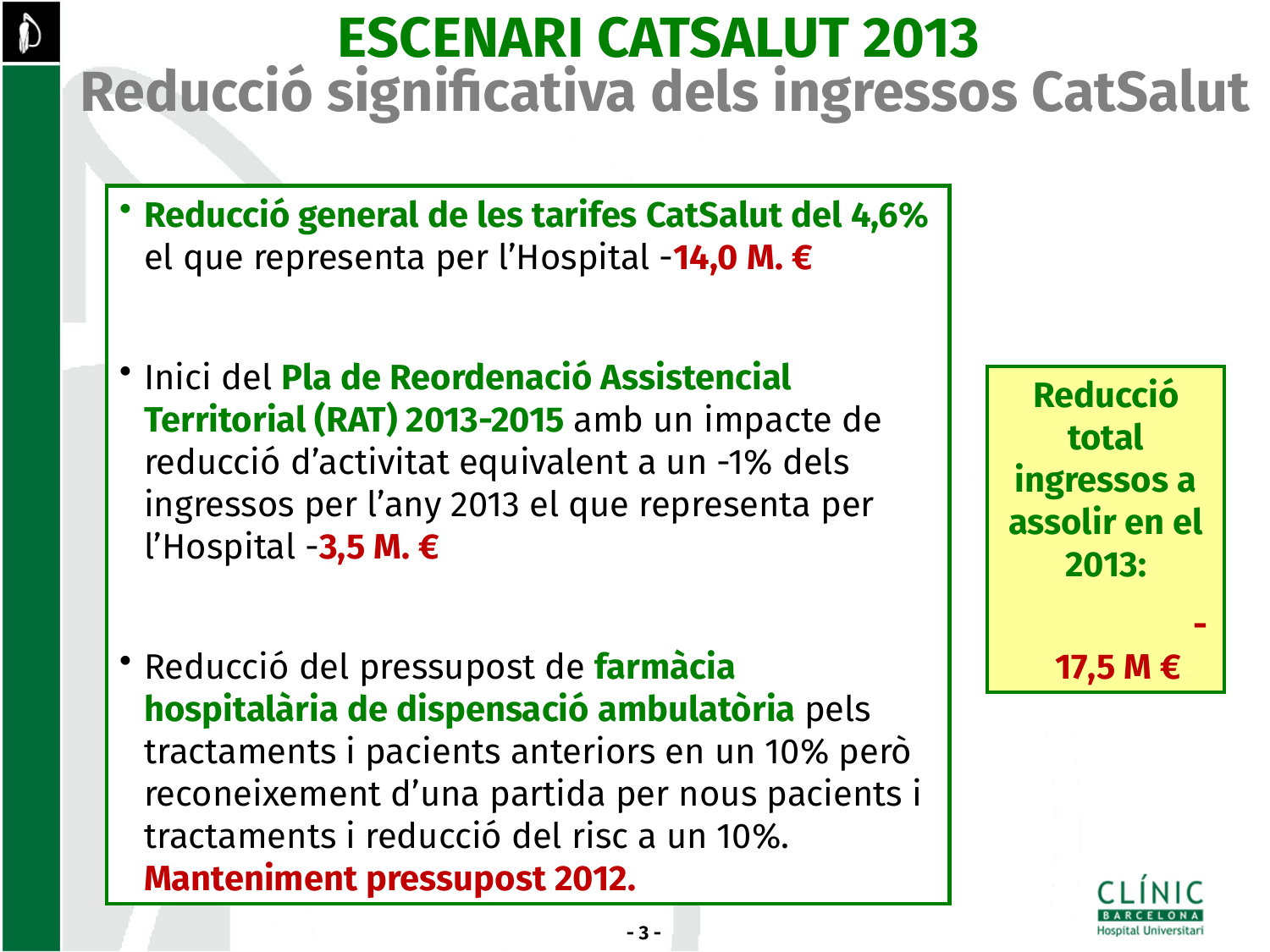

ESCENARI CATSALUT 2013
Reducció significativa dels ingressos CatSalut
Reducció general de les tarifes CatSalut del 4,6% el que representa per l’Hospital -14,0 M. €

Inici del Pla de Reordenació Assistencial Territorial (RAT) 2013-2015 amb un impacte de reducció d’activitat equivalent a un -1% dels ingressos per l’any 2013 el que representa per l’Hospital -3,5 M. €

Reducció del pressupost de farmàcia hospitalària de dispensació ambulatòria pels tractaments i pacients anteriors en un 10% però reconeixement d’una partida per nous pacients i tractaments i reducció del risc a un 10%. Manteniment pressupost 2012.
Reducció total ingressos a assolir en el 2013:
                      -17,5 M €

- 3 -